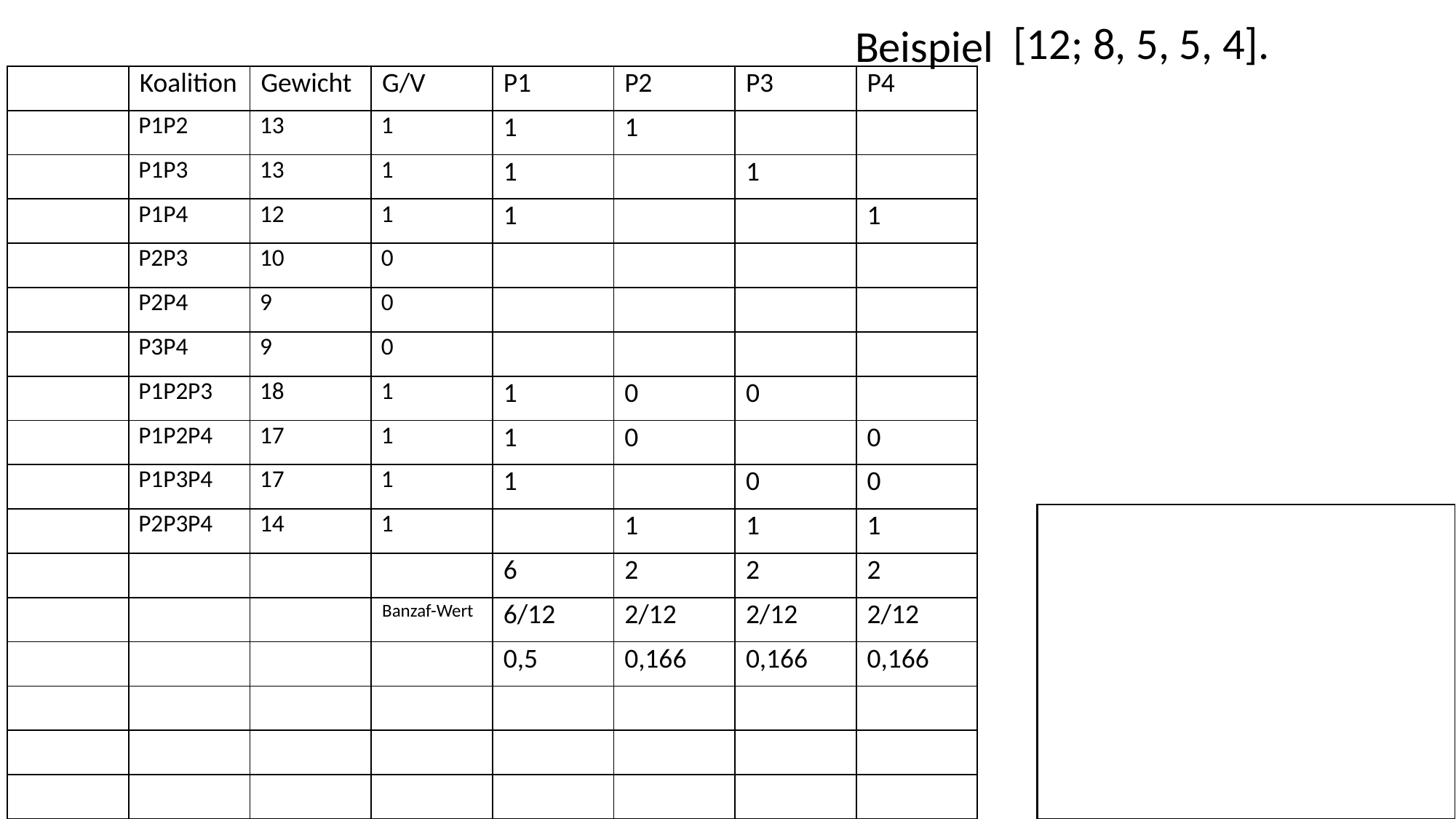

Beispiel
[12; 8, 5, 5, 4].
|  | Koalition | Gewicht | G/V | P1 | P2 | P3 | P4 |
| --- | --- | --- | --- | --- | --- | --- | --- |
|  | P1P2 | 13 | 1 | 1 | 1 |  |  |
|  | P1P3 | 13 | 1 | 1 |  | 1 |  |
|  | P1P4 | 12 | 1 | 1 |  |  | 1 |
|  | P2P3 | 10 | 0 |  |  |  |  |
|  | P2P4 | 9 | 0 |  |  |  |  |
|  | P3P4 | 9 | 0 |  |  |  |  |
|  | P1P2P3 | 18 | 1 | 1 | 0 | 0 |  |
|  | P1P2P4 | 17 | 1 | 1 | 0 |  | 0 |
|  | P1P3P4 | 17 | 1 | 1 |  | 0 | 0 |
|  | P2P3P4 | 14 | 1 |  | 1 | 1 | 1 |
|  |  |  |  | 6 | 2 | 2 | 2 |
|  |  |  | Banzaf-Wert | 6/12 | 2/12 | 2/12 | 2/12 |
|  |  |  |  | 0,5 | 0,166 | 0,166 | 0,166 |
|  |  |  |  |  |  |  |  |
|  |  |  |  |  |  |  |  |
|  |  |  |  |  |  |  |  |